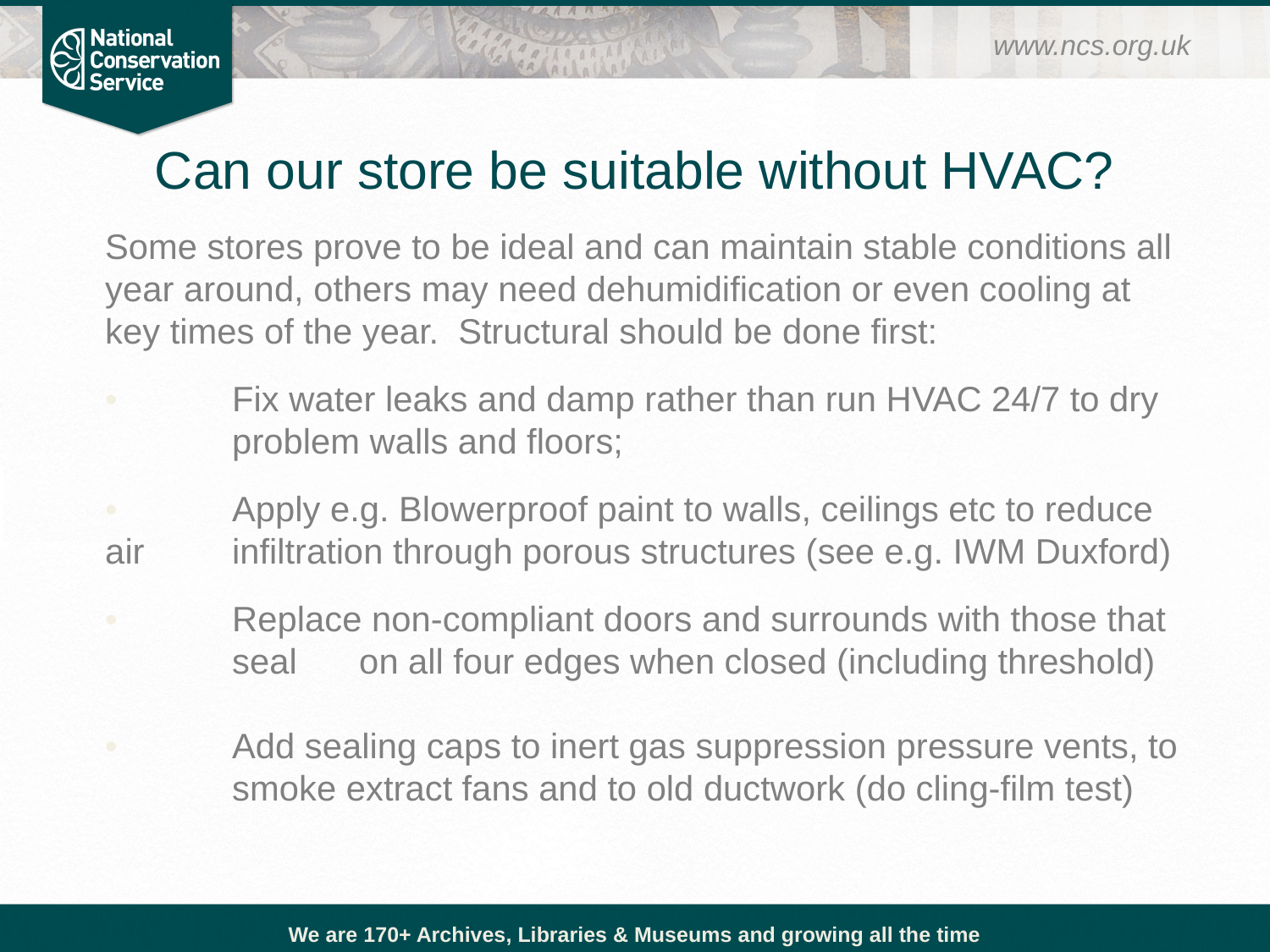

www.ncs.org.uk
# Can our store be suitable without HVAC?
Some stores prove to be ideal and can maintain stable conditions all year around, others may need dehumidification or even cooling at key times of the year.  Structural should be done first:

• 	Fix water leaks and damp rather than run HVAC 24/7 to dry 	problem walls and floors;

• 	Apply e.g. Blowerproof paint to walls, ceilings etc to reduce air 	infiltration through porous structures (see e.g. IWM Duxford)

• 	Replace non-compliant doors and surrounds with those that 	seal 	on all four edges when closed (including threshold)

• 	Add sealing caps to inert gas suppression pressure vents, to 	smoke extract fans and to old ductwork (do cling-film test)
We are 170+ Archives, Libraries & Museums and growing all the time